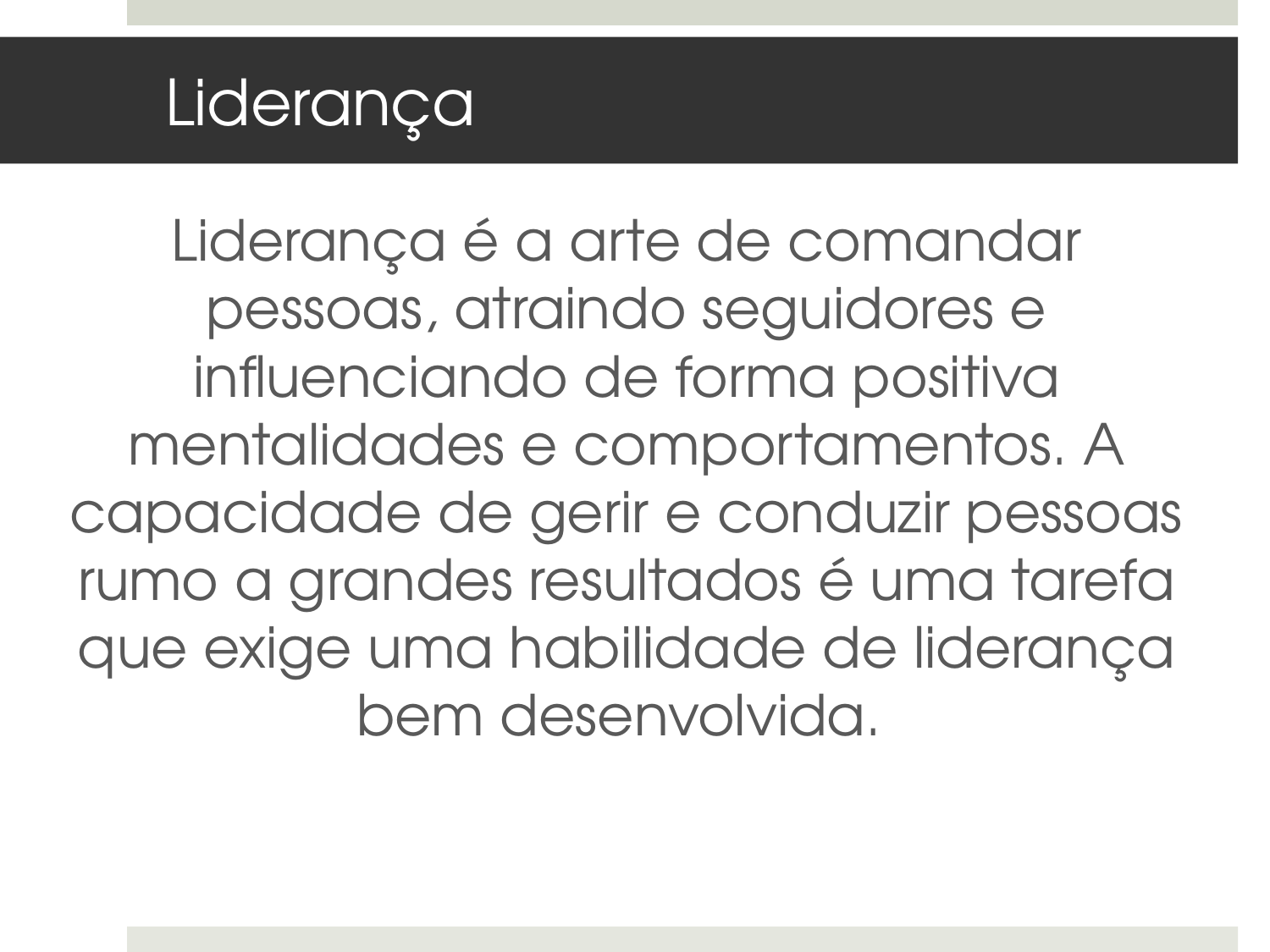

# Liderança
Liderança é a arte de comandar pessoas, atraindo seguidores e influenciando de forma positiva mentalidades e comportamentos. A capacidade de gerir e conduzir pessoas rumo a grandes resultados é uma tarefa que exige uma habilidade de liderança bem desenvolvida.